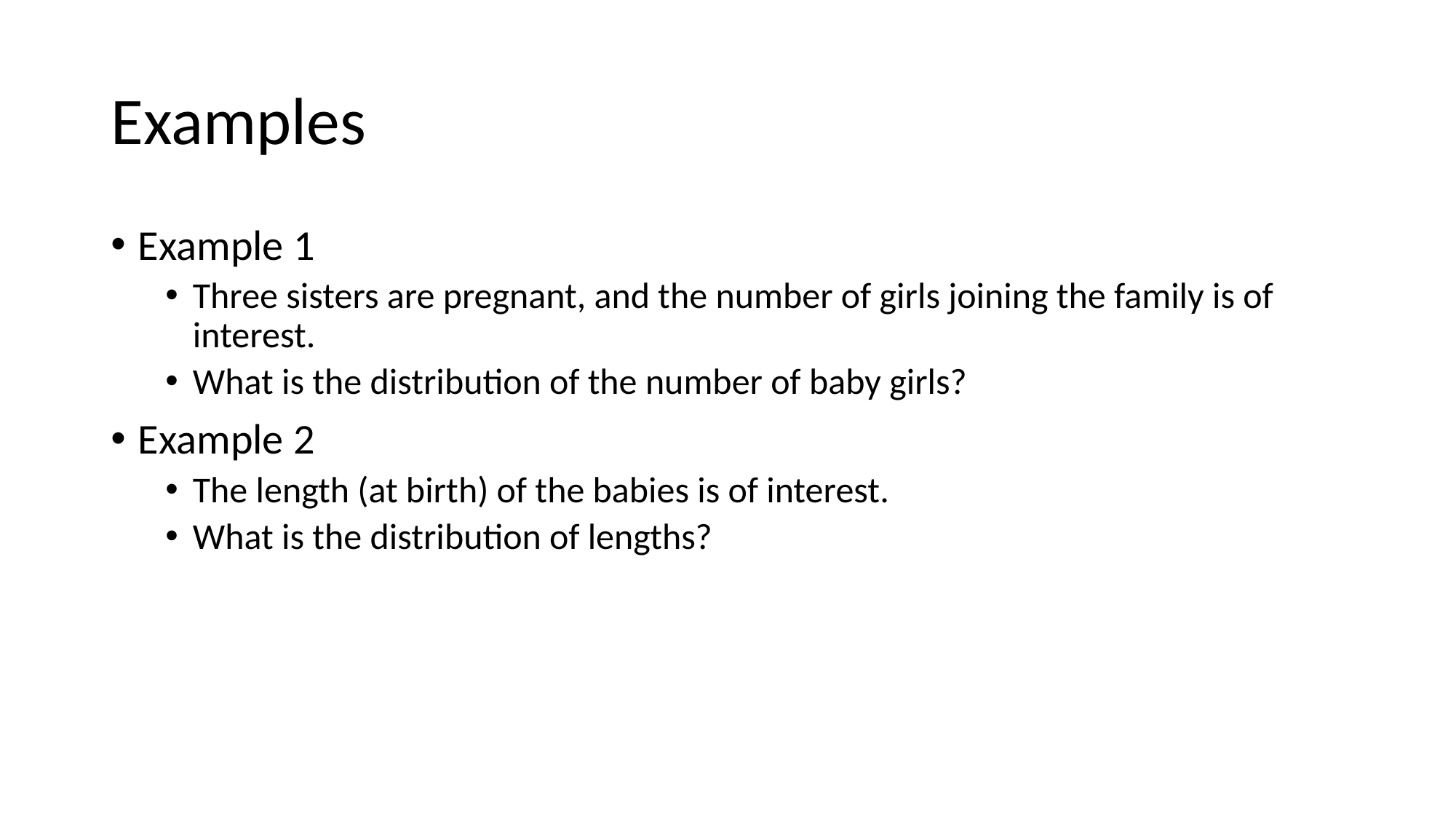

# Examples
Example 1
Three sisters are pregnant, and the number of girls joining the family is of interest.
What is the distribution of the number of baby girls?
Example 2
The length (at birth) of the babies is of interest.
What is the distribution of lengths?